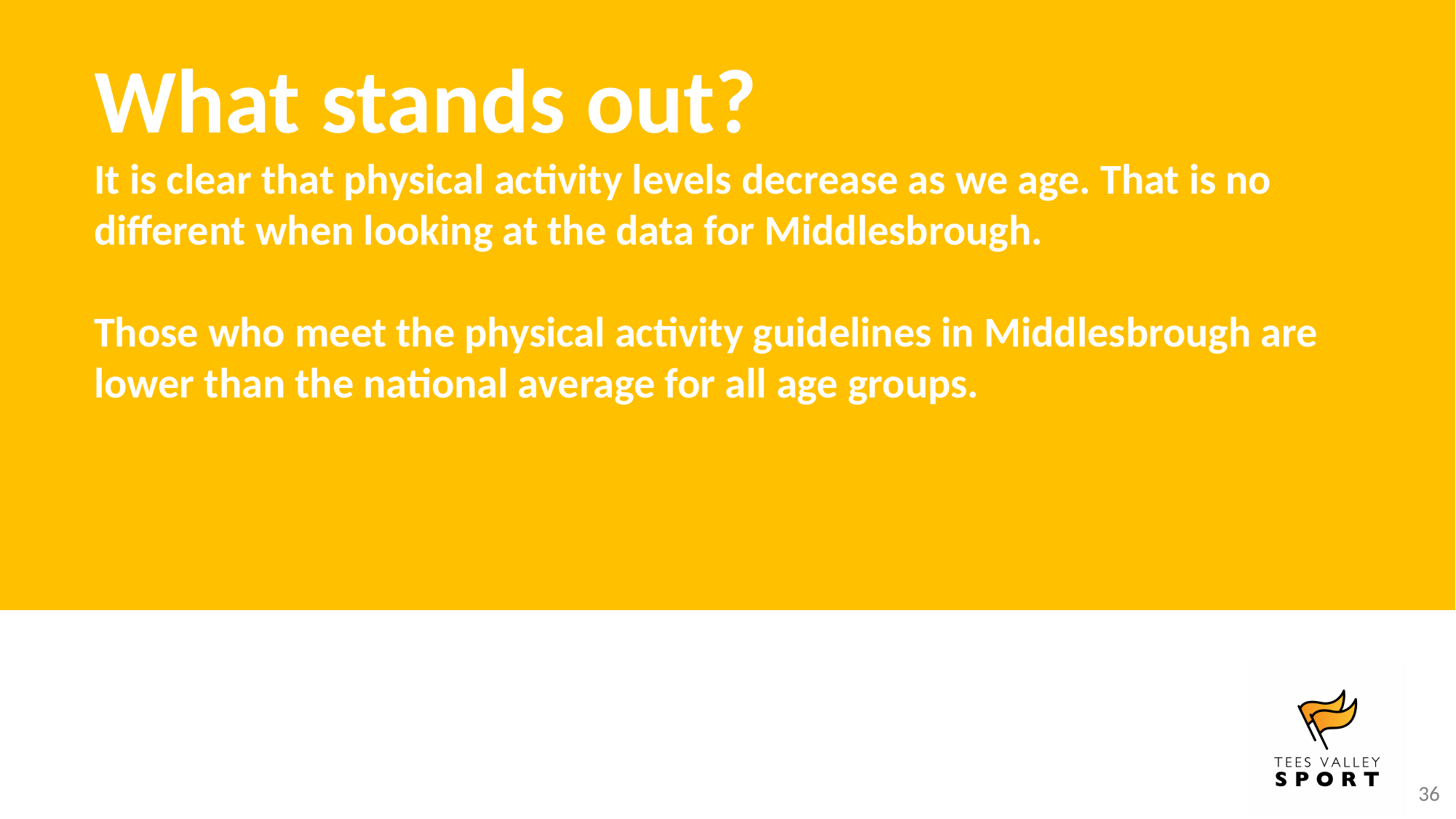

What stands out?
It is clear that physical activity levels decrease as we age. That is no different when looking at the data for Middlesbrough.

Those who meet the physical activity guidelines in Middlesbrough are lower than the national average for all age groups.